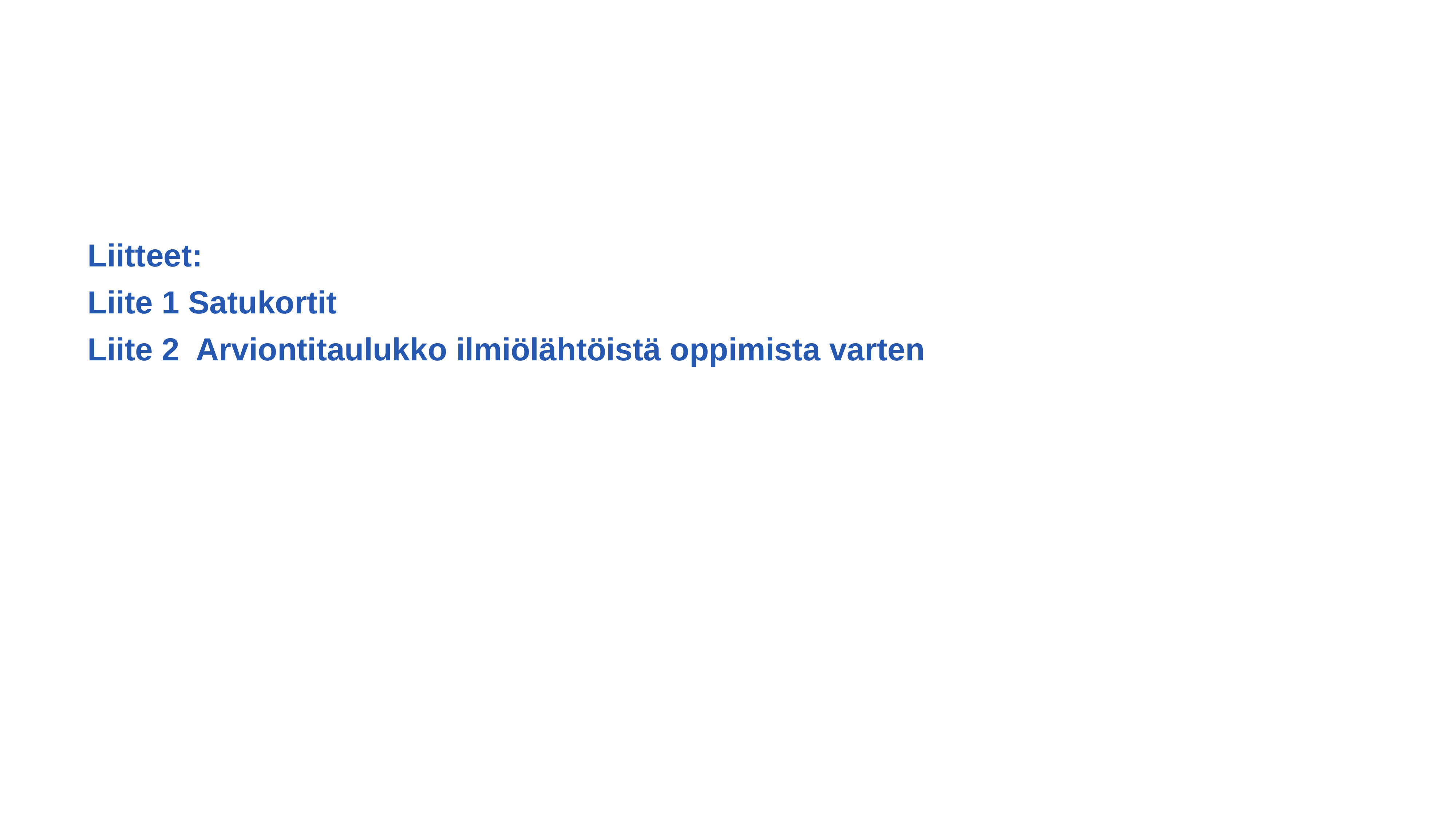

Liitteet:
Liite 1 Satukortit
Liite 2  Arviontitaulukko ilmiölähtöistä oppimista varten